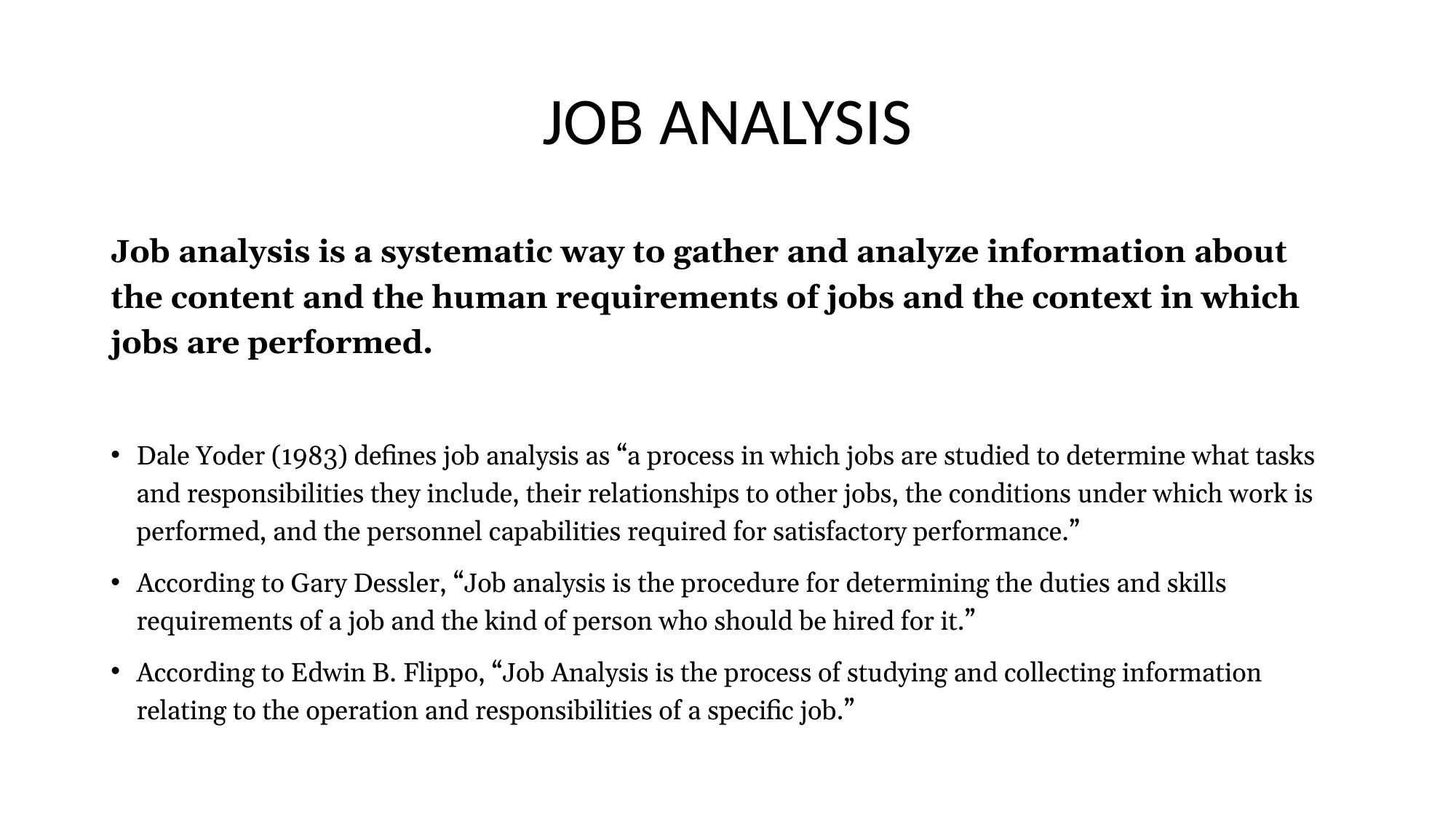

# JOB ANALYSIS
Job analysis is a systematic way to gather and analyze information about the content and the human requirements of jobs and the context in which jobs are performed.

Dale Yoder (1983) defines job analysis as “a process in which jobs are studied to determine what tasks and responsibilities they include, their relationships to other jobs, the conditions under which work is performed, and the personnel capabilities required for satisfactory performance.”
According to Gary Dessler, “Job analysis is the procedure for determining the duties and skills requirements of a job and the kind of person who should be hired for it.”
According to Edwin B. Flippo, “Job Analysis is the process of studying and collecting information relating to the operation and responsibilities of a specific job.”